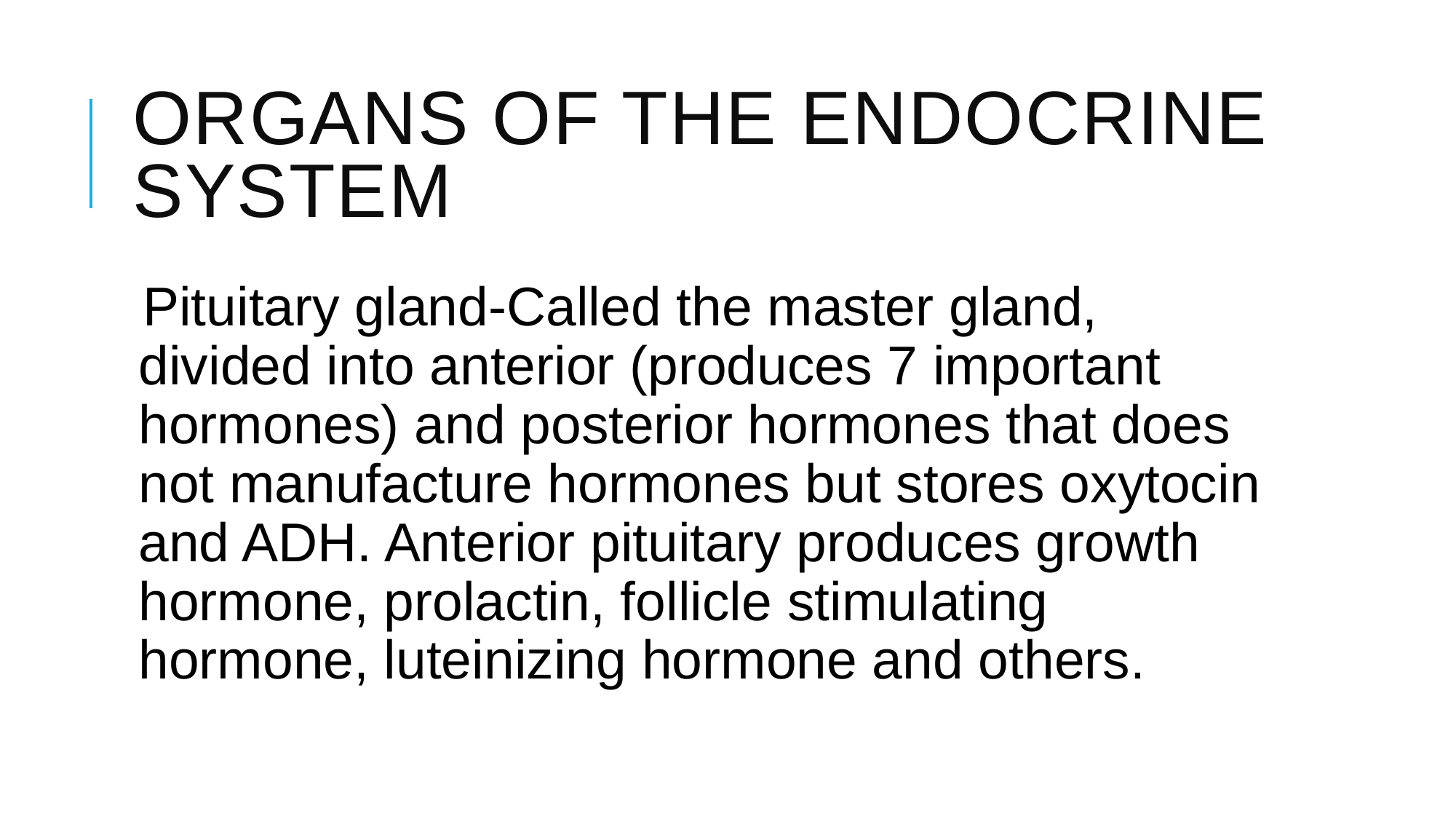

# Organs of the Endocrine System
Pituitary gland-Called the master gland, divided into anterior (produces 7 important hormones) and posterior hormones that does not manufacture hormones but stores oxytocin and ADH. Anterior pituitary produces growth hormone, prolactin, follicle stimulating hormone, luteinizing hormone and others.